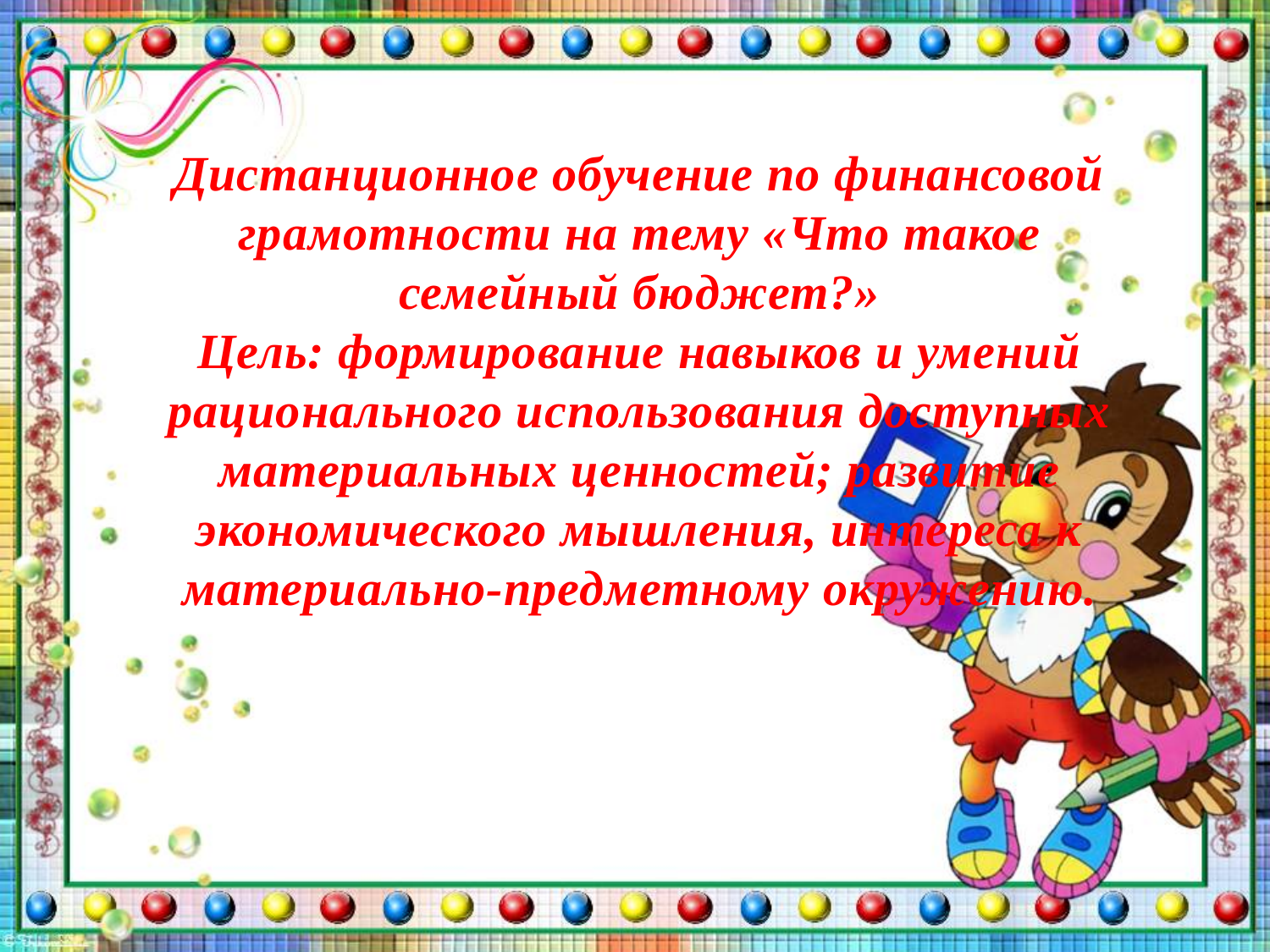

# Дистанционное обучение по финансовой грамотности на тему «Что такое семейный бюджет?» Цель: формирование навыков и умений рационального использования доступных материальных ценностей; развитие экономического мышления, интереса к материально-предметному окружению.